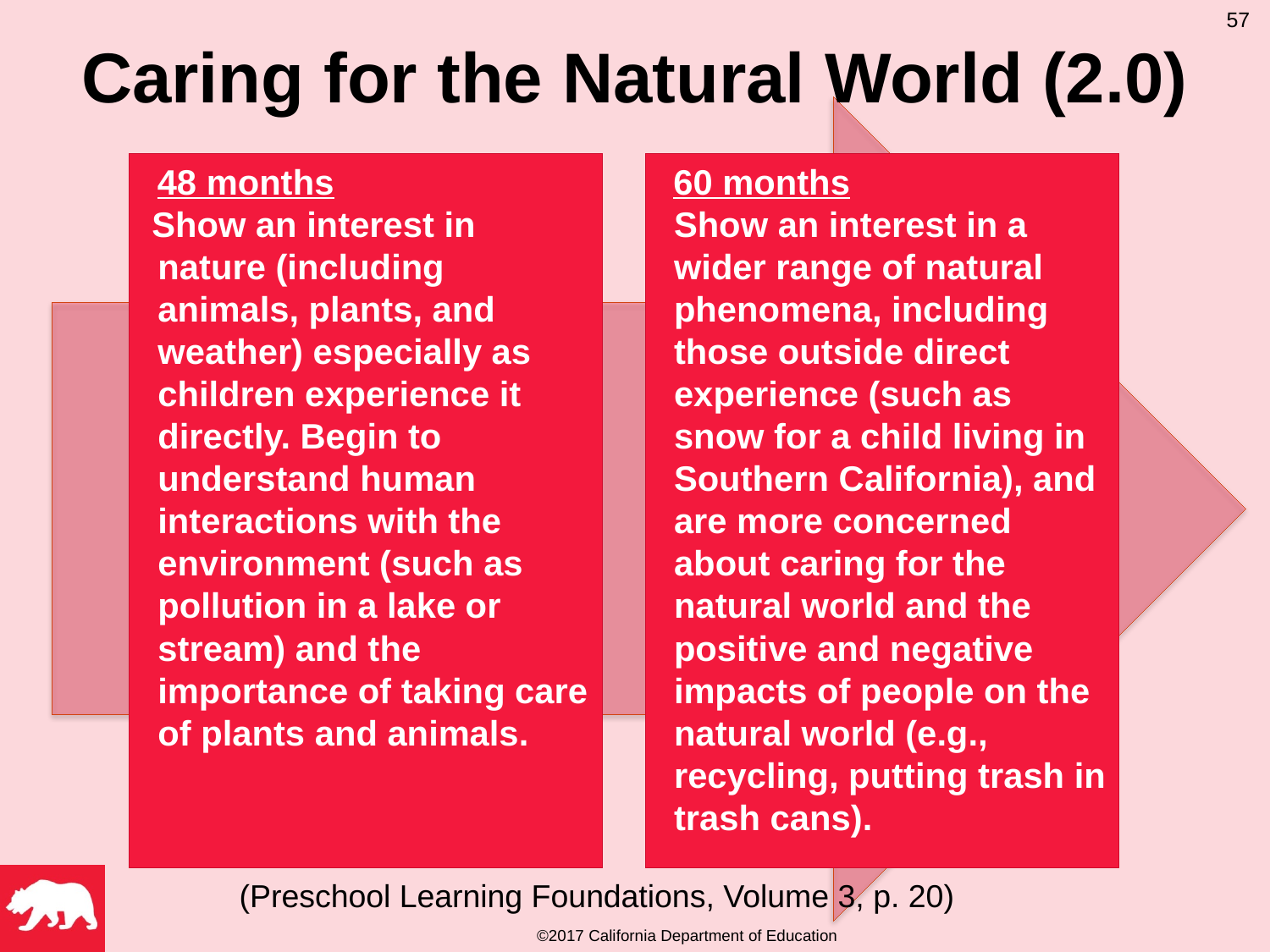

57
# Caring for the Natural World (2.0)

48 months
 Show an interest in nature (including animals, plants, and weather) especially as children experience it directly. Begin to understand human interactions with the environment (such as pollution in a lake or stream) and the importance of taking care of plants and animals.

60 months
Show an interest in a wider range of natural phenomena, including those outside direct experience (such as snow for a child living in Southern California), and are more concerned about caring for the natural world and the positive and negative impacts of people on the natural world (e.g., recycling, putting trash in trash cans).

(Preschool Learning Foundations, Volume 3, p. 20)